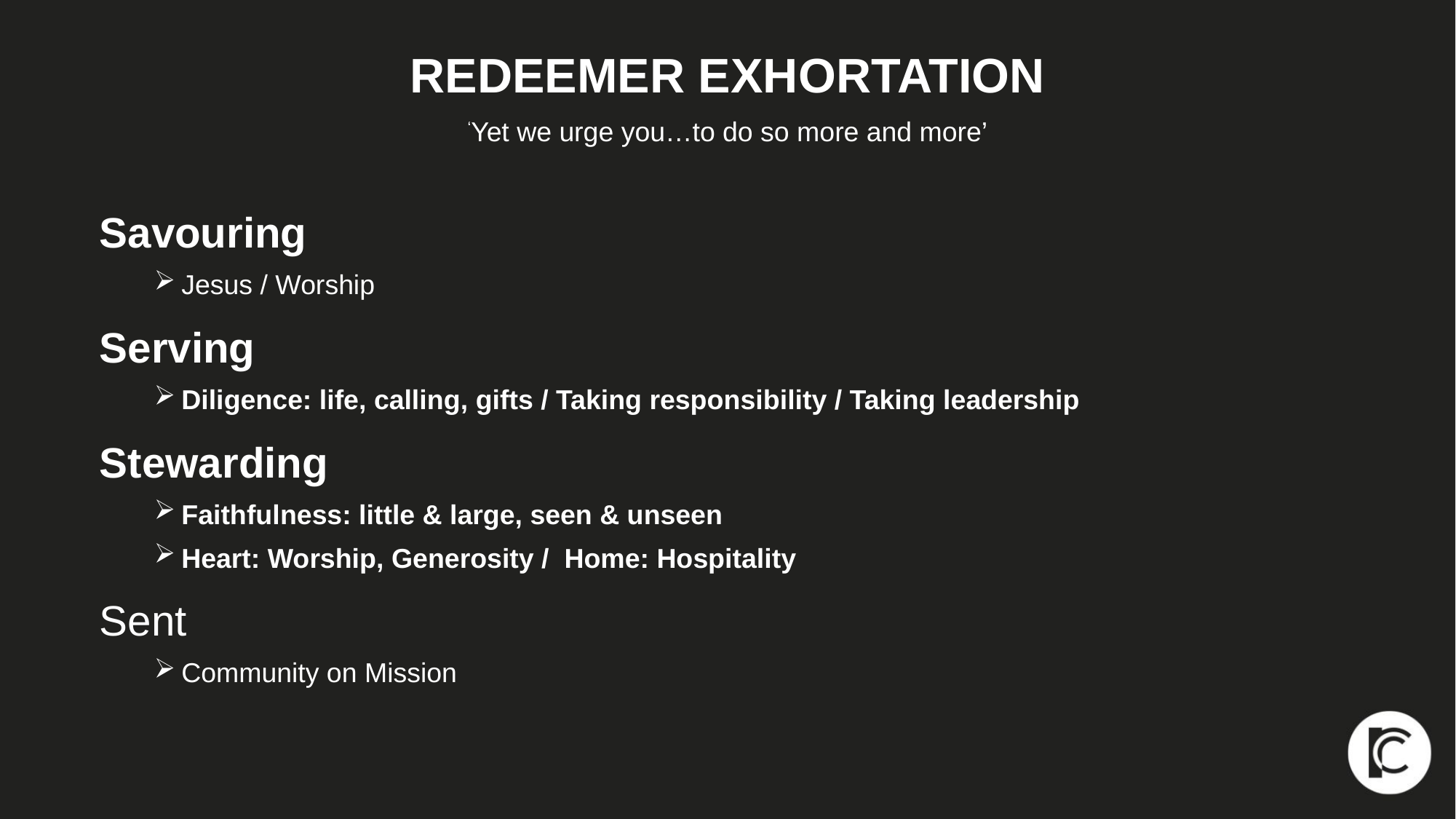

REDEEMER EXHORTATION
‘Yet we urge you…to do so more and more’

Savouring
Jesus / Worship
Serving
Diligence: life, calling, gifts / Taking responsibility / Taking leadership
Stewarding
Faithfulness: little & large, seen & unseen
Heart: Worship, Generosity /  Home: Hospitality
Sent
Community on Mission